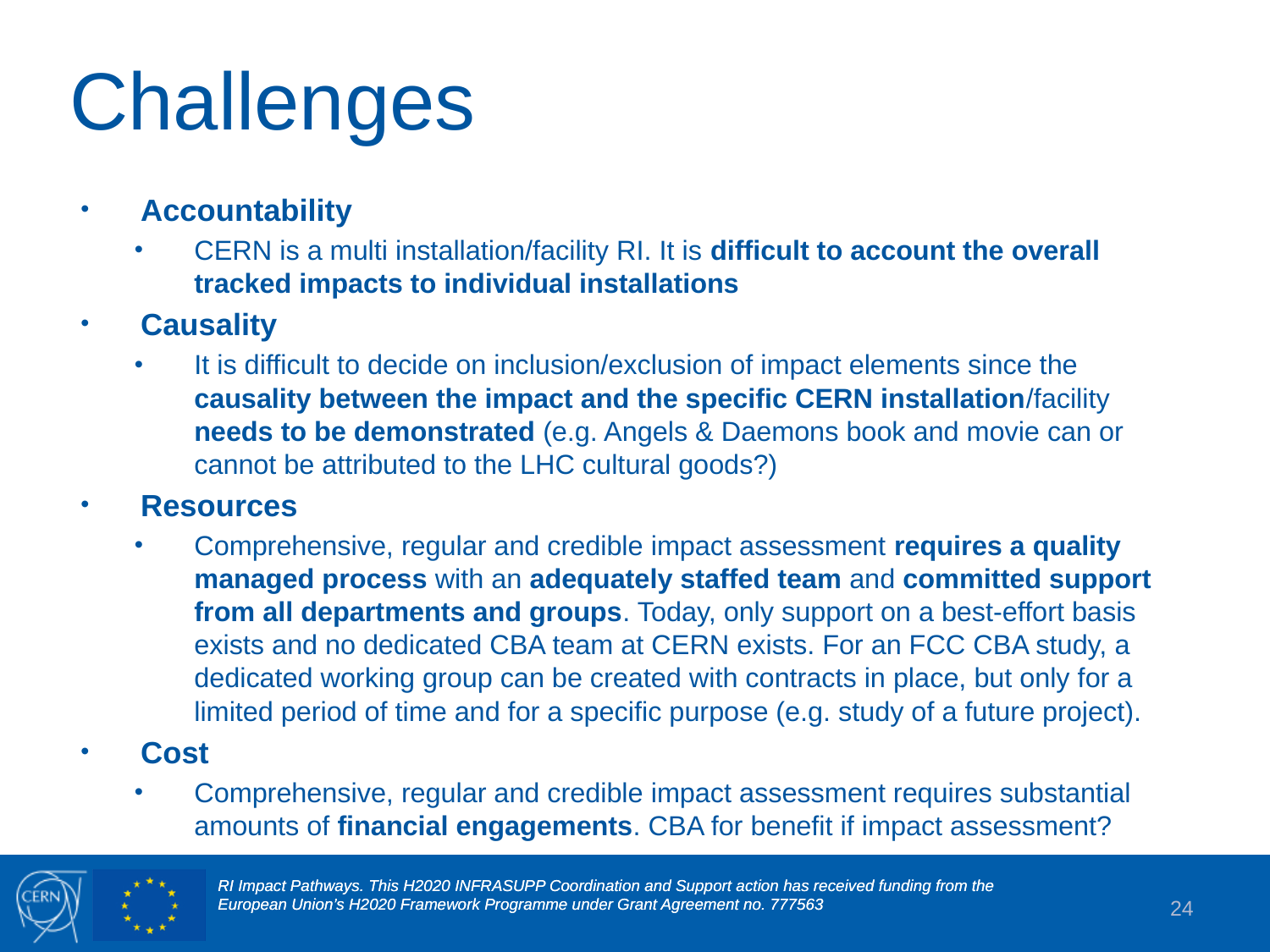

# Challenges
Accountability
CERN is a multi installation/facility RI. It is difficult to account the overall tracked impacts to individual installations
Causality
It is difficult to decide on inclusion/exclusion of impact elements since the causality between the impact and the specific CERN installation/facility needs to be demonstrated (e.g. Angels & Daemons book and movie can or cannot be attributed to the LHC cultural goods?)
Resources
Comprehensive, regular and credible impact assessment requires a quality managed process with an adequately staffed team and committed support from all departments and groups. Today, only support on a best-effort basis exists and no dedicated CBA team at CERN exists. For an FCC CBA study, a dedicated working group can be created with contracts in place, but only for a limited period of time and for a specific purpose (e.g. study of a future project).
Cost
Comprehensive, regular and credible impact assessment requires substantial amounts of financial engagements. CBA for benefit if impact assessment?
24